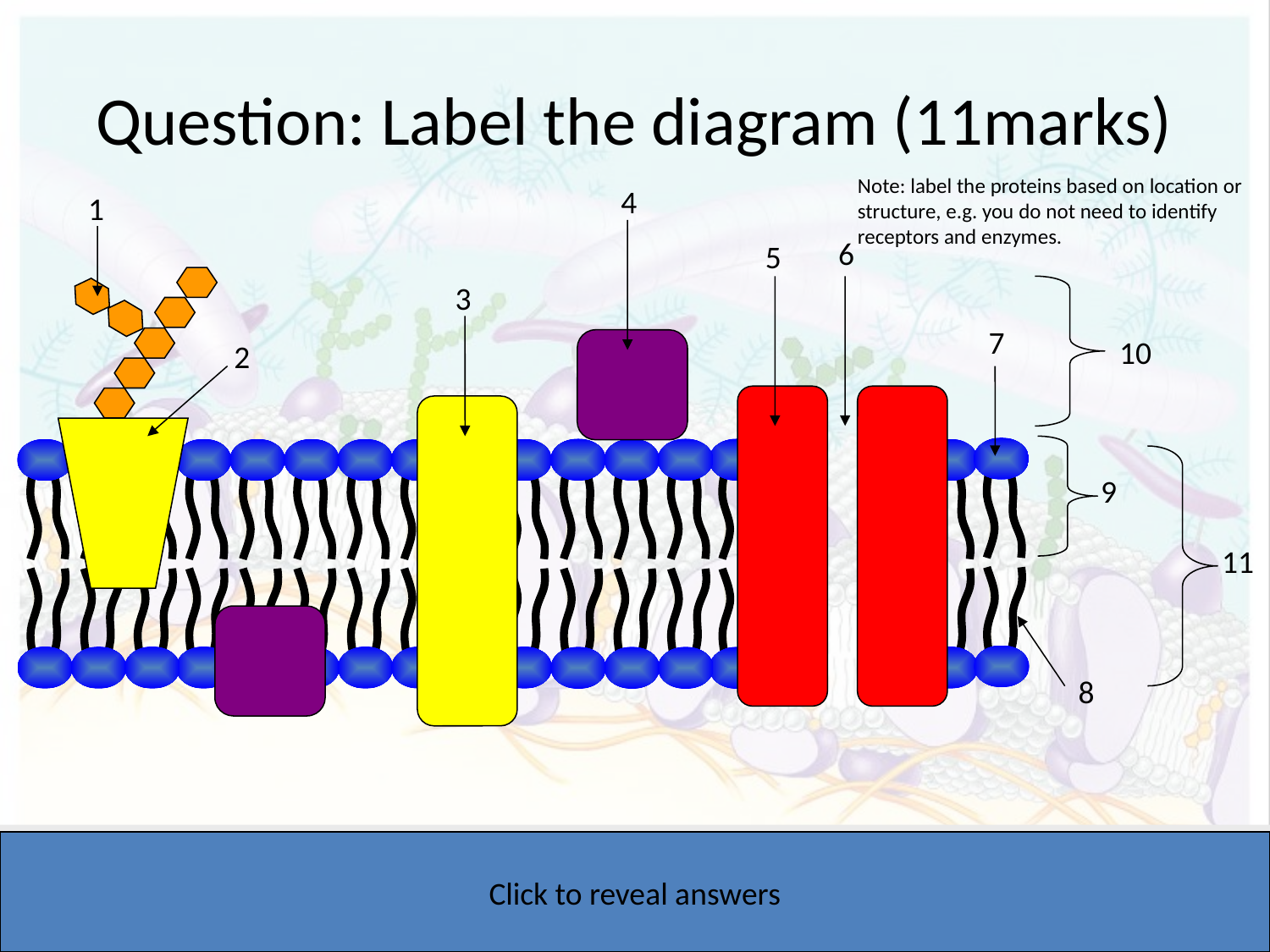

# Question: Label the diagram (11marks)
Note: label the proteins based on location or structure, e.g. you do not need to identify receptors and enzymes.
4
1

6
5

3

7
10

2

9
11

8
1) carbohydrate; 2) glycoprotein; 3)integral protein; 4) extrinsic protein; 5) carrier protein 6) hydrophilic channel; 7) phosphate group; 8) fatty acid; 9) phospholipid;
10) glycocalyx; 11) phospholipid bilayer		click to cover answers
Click to reveal answers